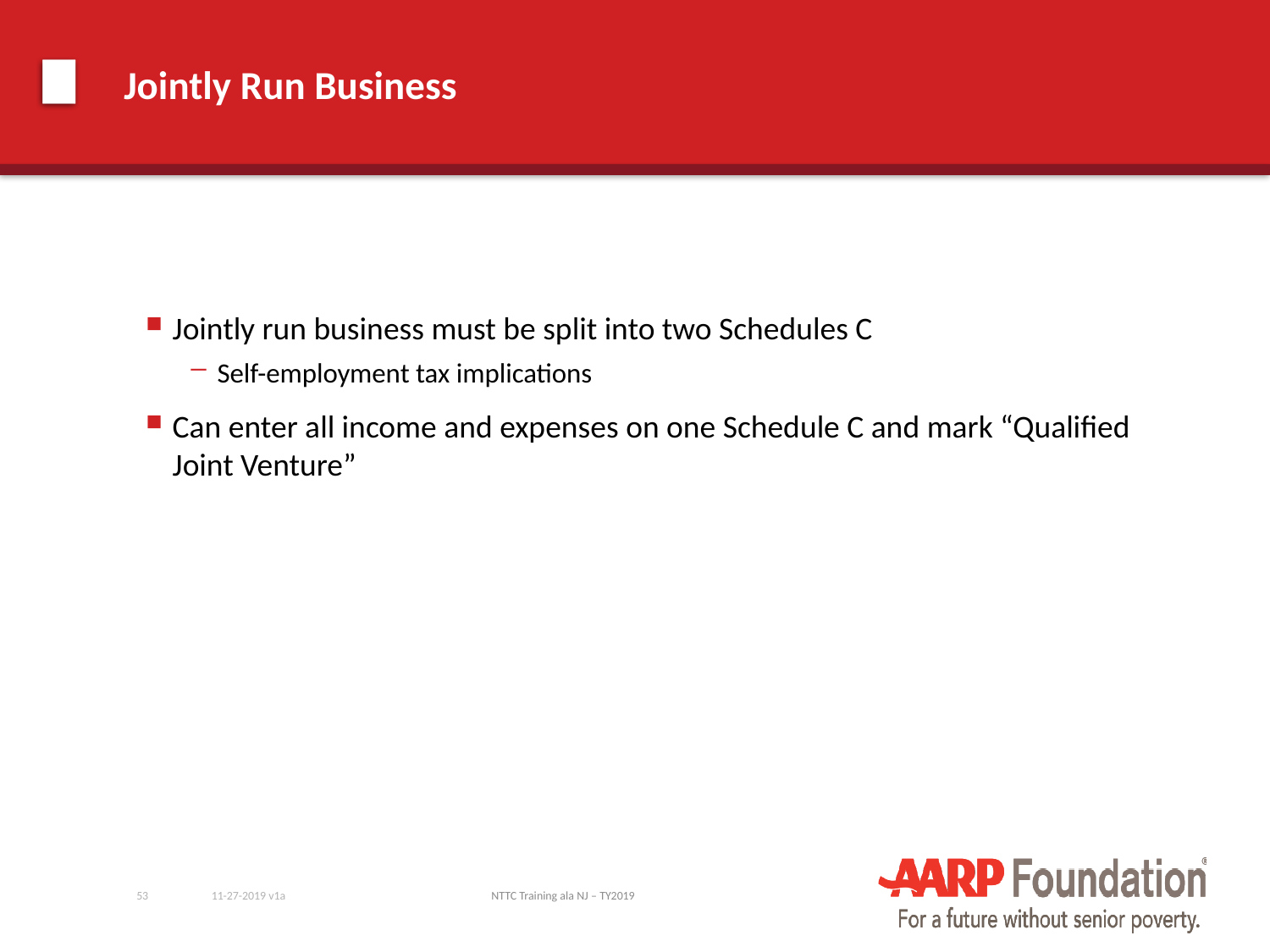

# Jointly Run Business
Jointly run business must be split into two Schedules C
Self-employment tax implications
Can enter all income and expenses on one Schedule C and mark “Qualified Joint Venture”
53
11-27-2019 v1a
NTTC Training ala NJ – TY2019